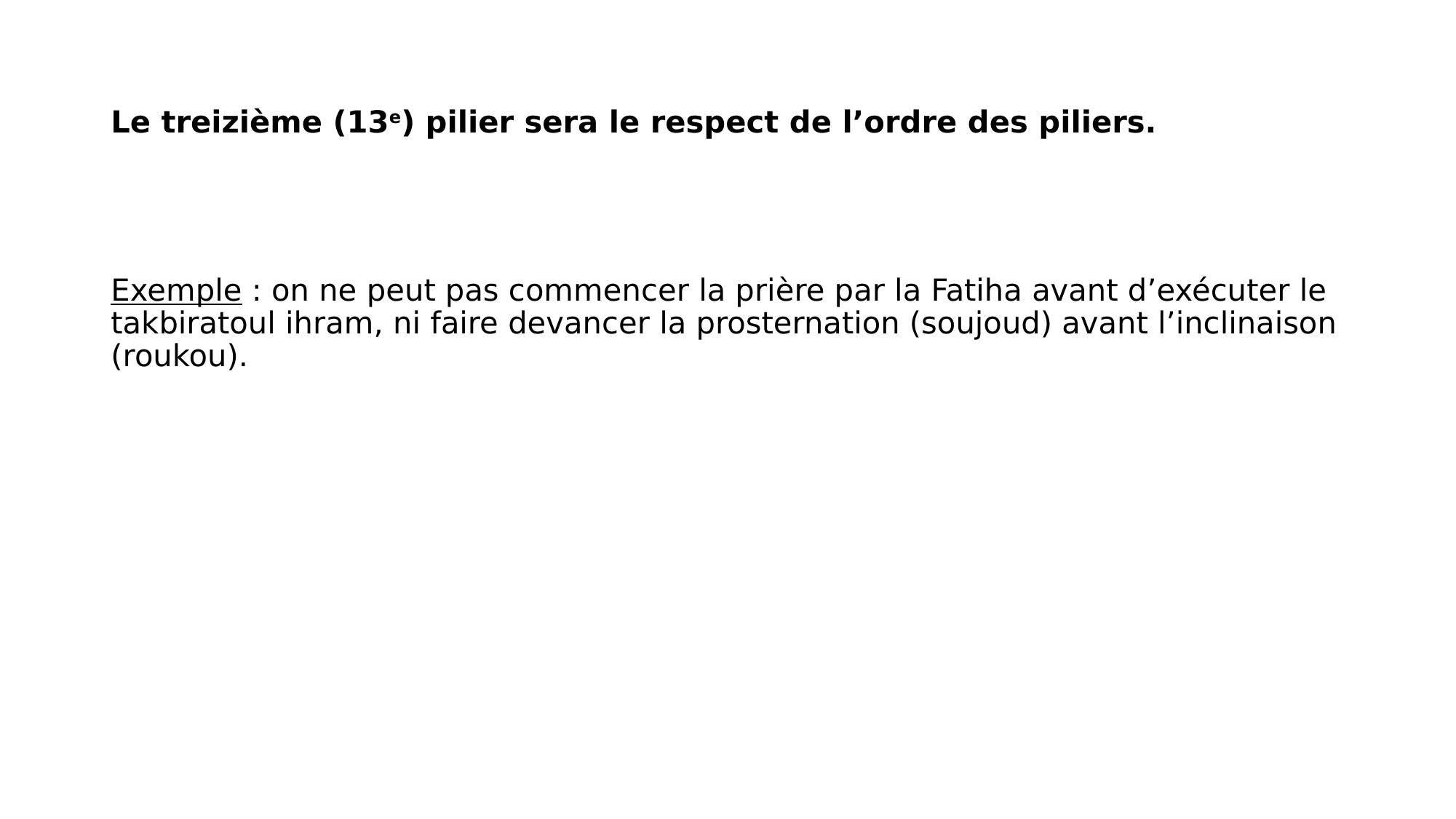

# Le treizième (13e) pilier sera le respect de l’ordre des piliers.

Exemple : on ne peut pas commencer la prière par la Fatiha avant d’exécuter le  takbiratoul ihram, ni faire devancer la prosternation (soujoud) avant l’inclinaison (roukou).